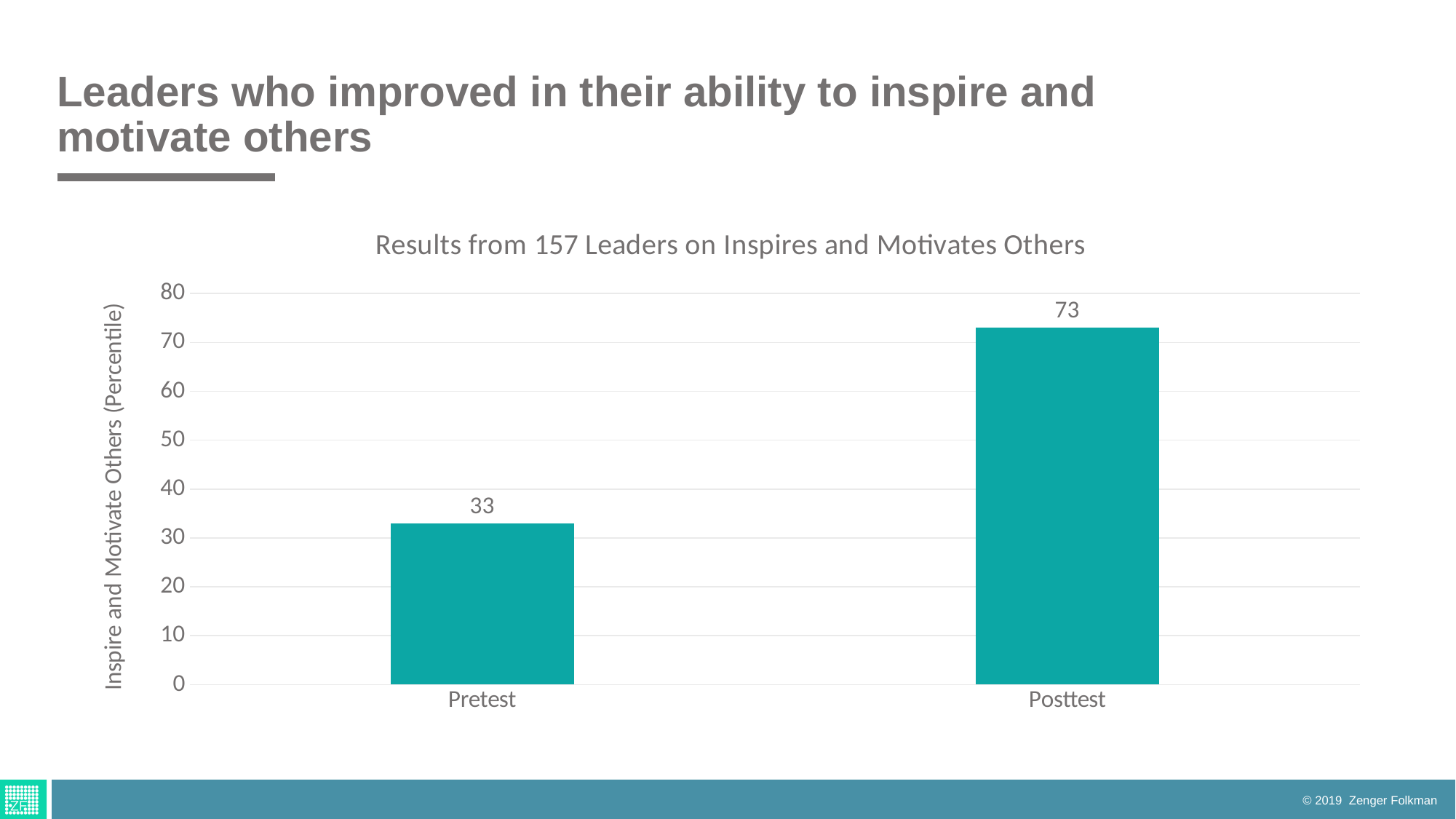

# Leaders who improved in their ability to inspire and motivate others

### Chart: Results from 157 Leaders on Inspires and Motivates Others

| Category | Series 1 |
|---|---|
| Pretest | 33.0 |
| Posttest | 73.0 |